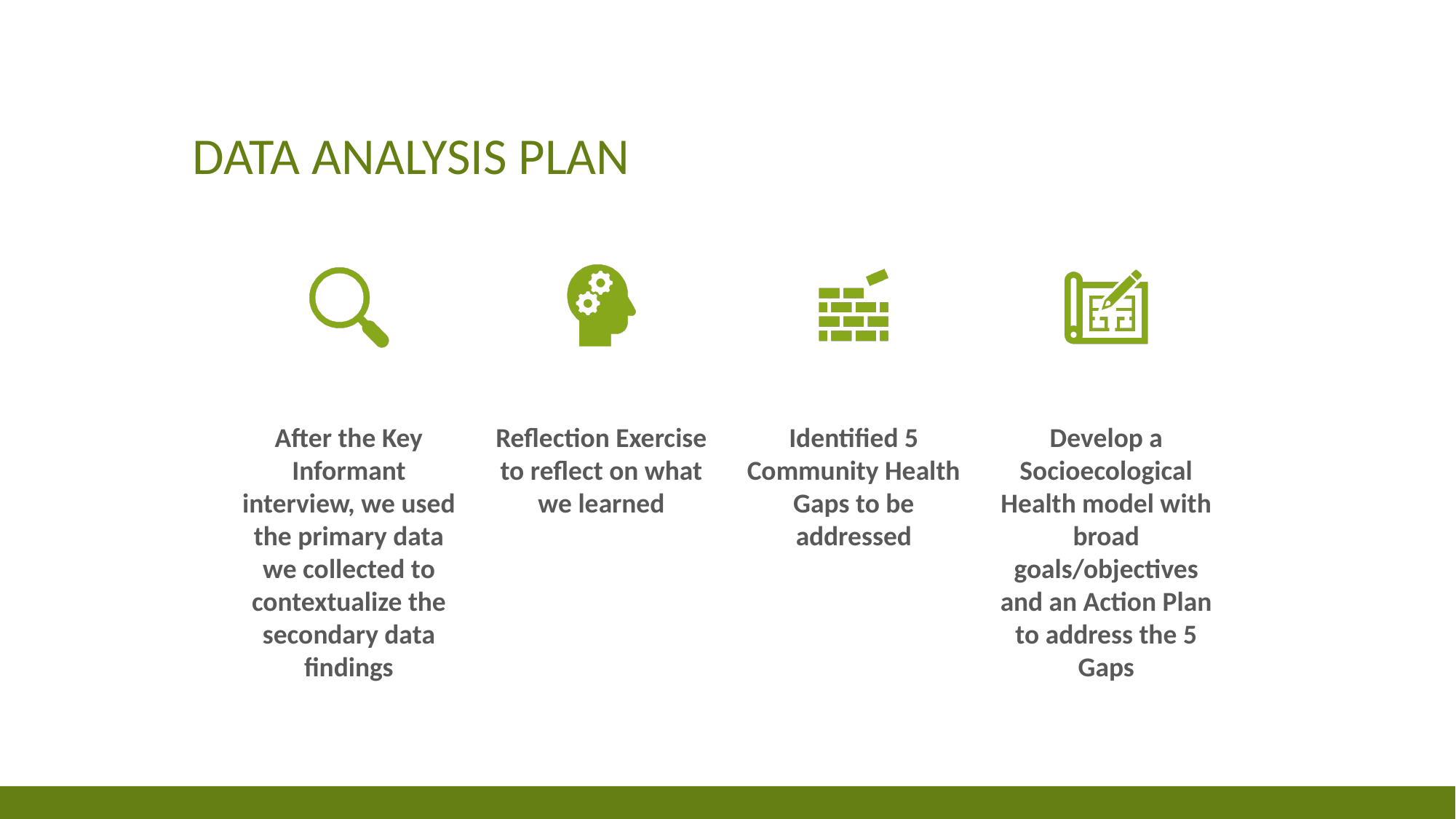

# Data Analysis plan
After the Key Informant interview, we used the primary data we collected to contextualize the secondary data findings
Reflection Exercise to reflect on what we learned
Identified 5 Community Health Gaps to be addressed
Develop a Socioecological Health model with broad goals/objectives and an Action Plan to address the 5 Gaps